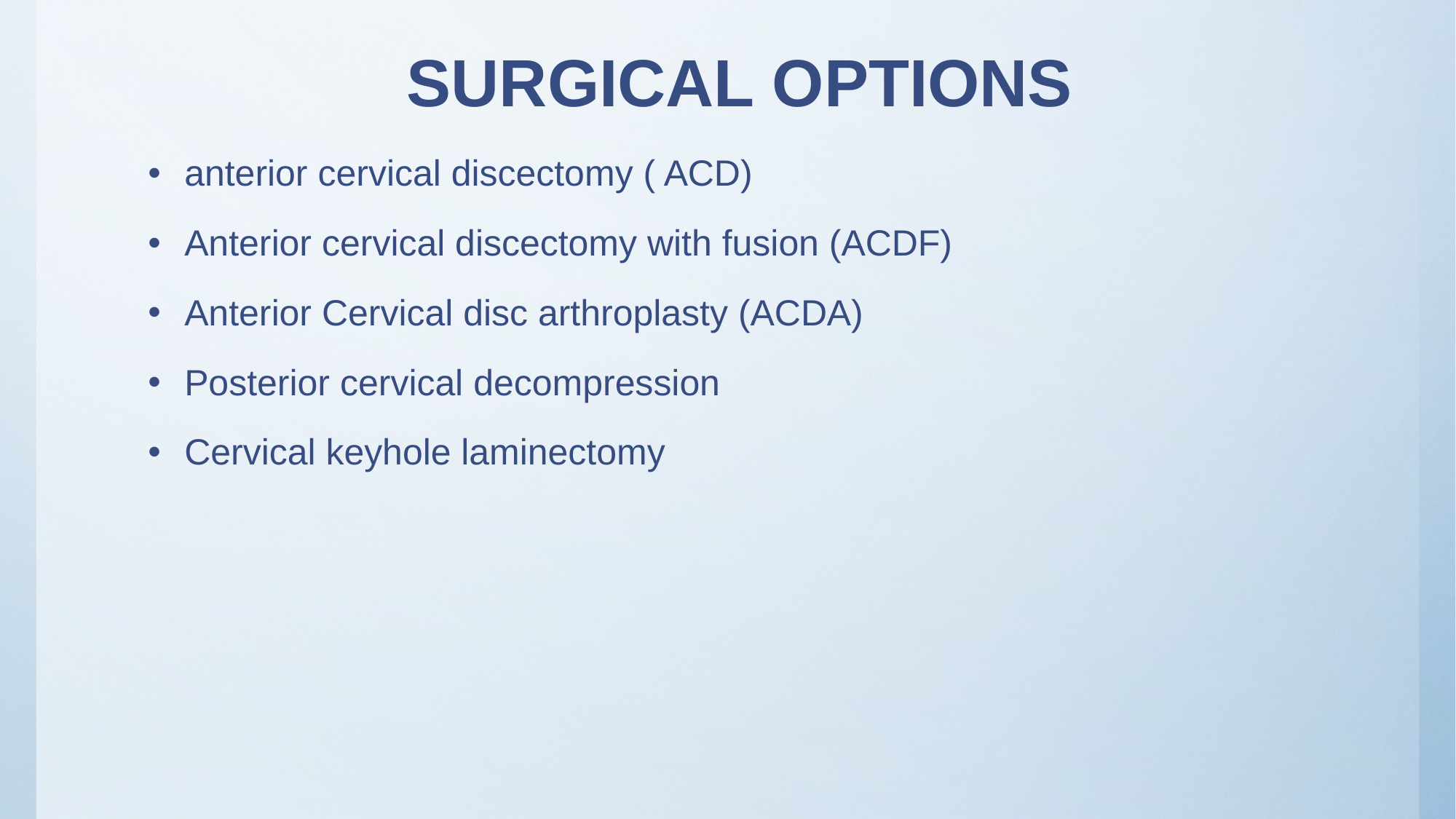

# SURGICAL OPTIONS
anterior cervical discectomy ( ACD)
Anterior cervical discectomy with fusion (ACDF)
Anterior Cervical disc arthroplasty (ACDA)
Posterior cervical decompression
Cervical keyhole laminectomy